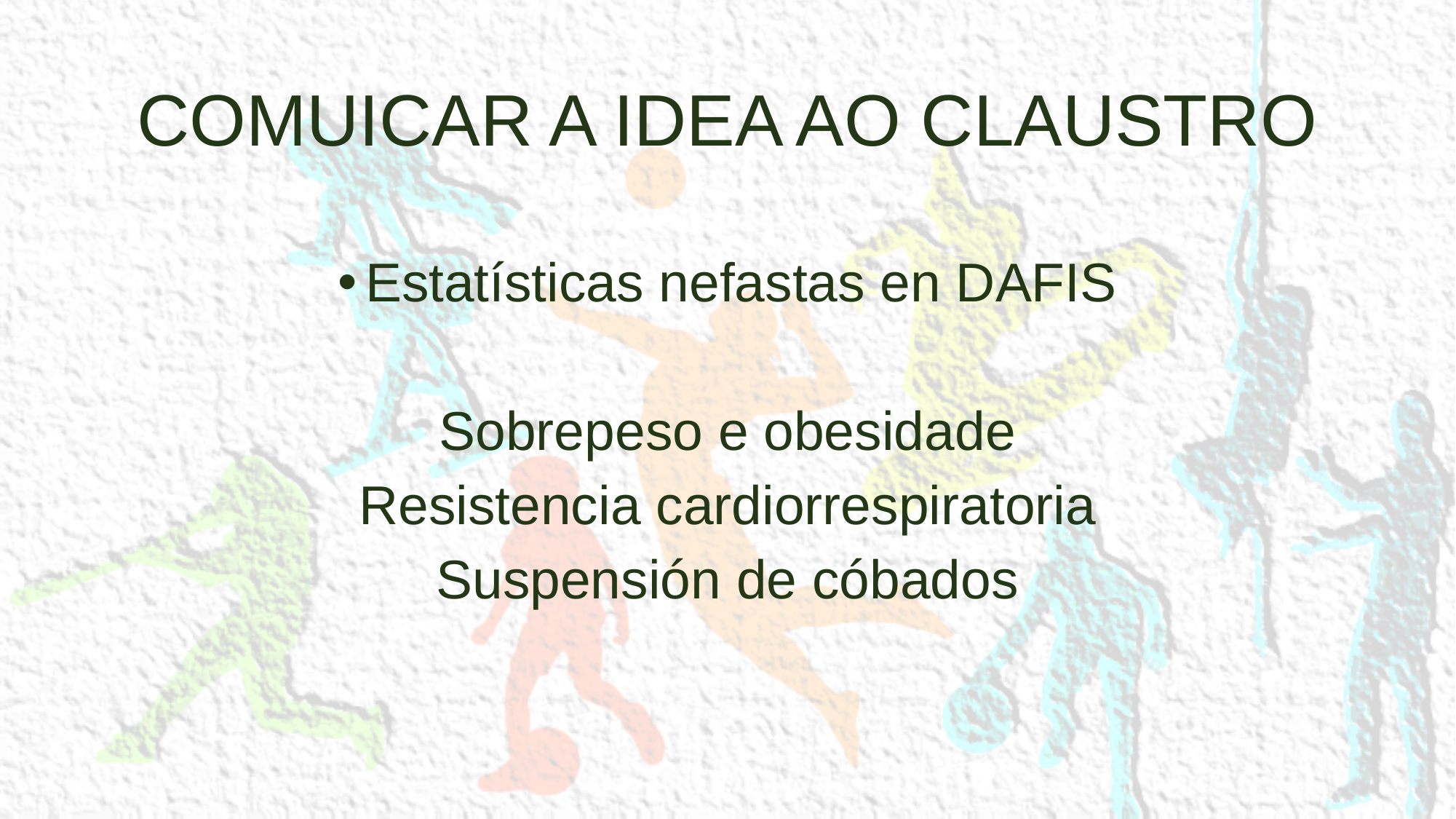

# COMUICAR A IDEA AO CLAUSTRO
Estatísticas nefastas en DAFIS

Sobrepeso e obesidade
Resistencia cardiorrespiratoria
Suspensión de cóbados